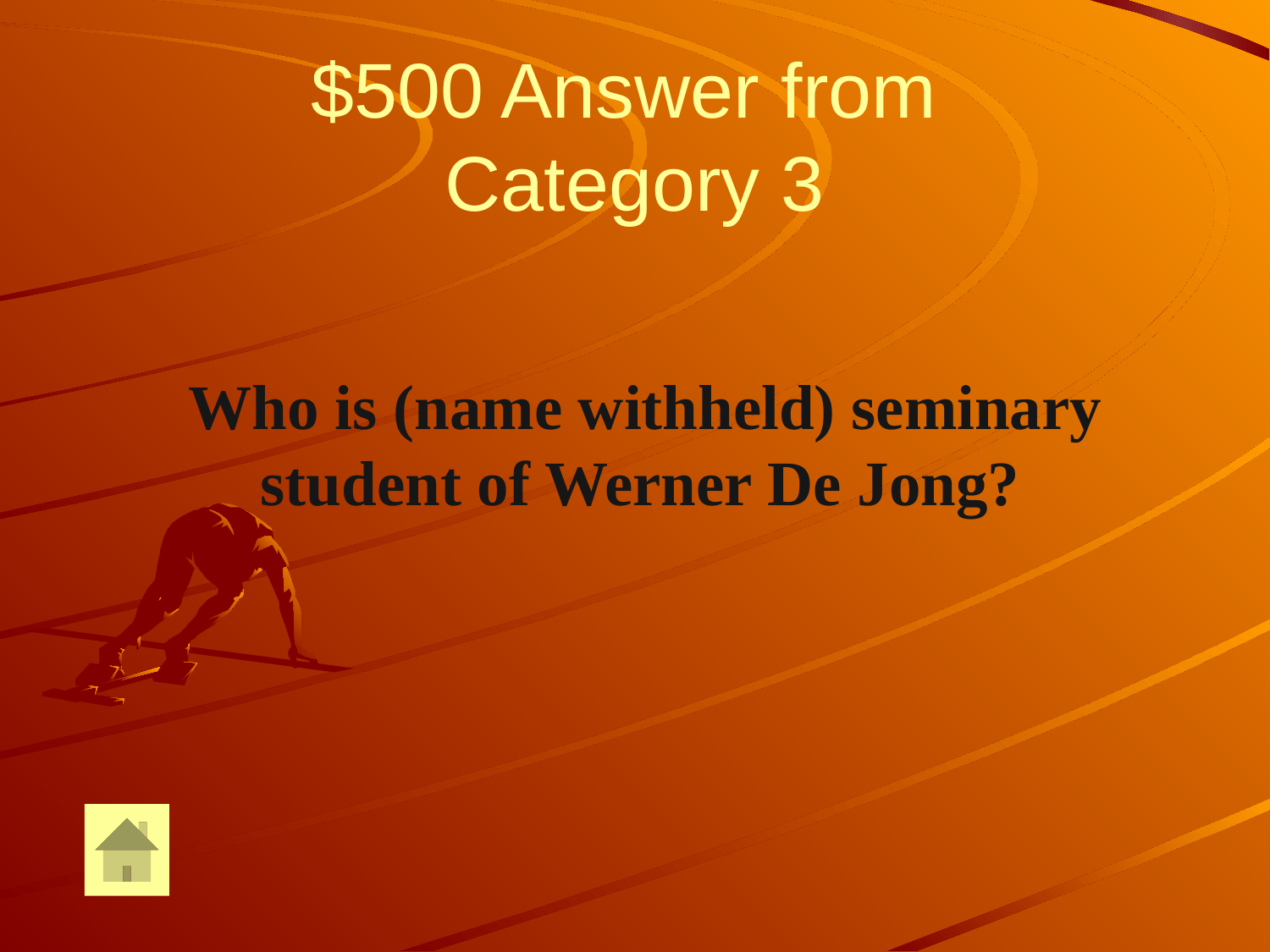

# $500 Answer from Category 3
 Who is (name withheld) seminary student of Werner De Jong?